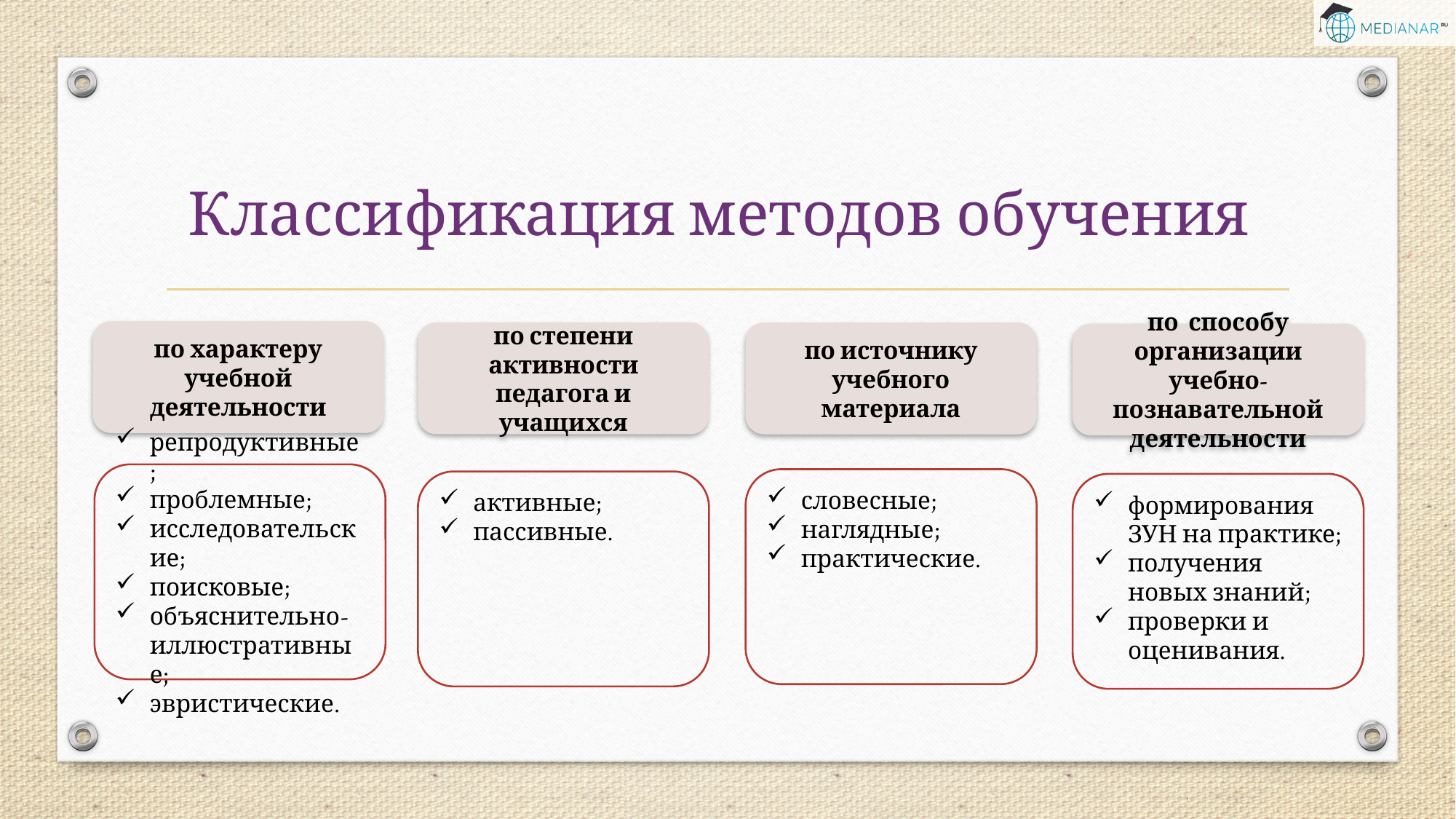

Классификация методов обучения
по характеру учебной деятельности
по степени активности педагога и учащихся
по источнику учебного материала
по  способу организации учебно-познавательной деятельности

репродуктивные;
проблемные;
исследовательские;
поисковые;
объяснительно-иллюстративные;
эвристические.
словесные;
наглядные;
практические.
активные;
пассивные.
формирования ЗУН на практике;
получения новых знаний;
проверки и оценивания.